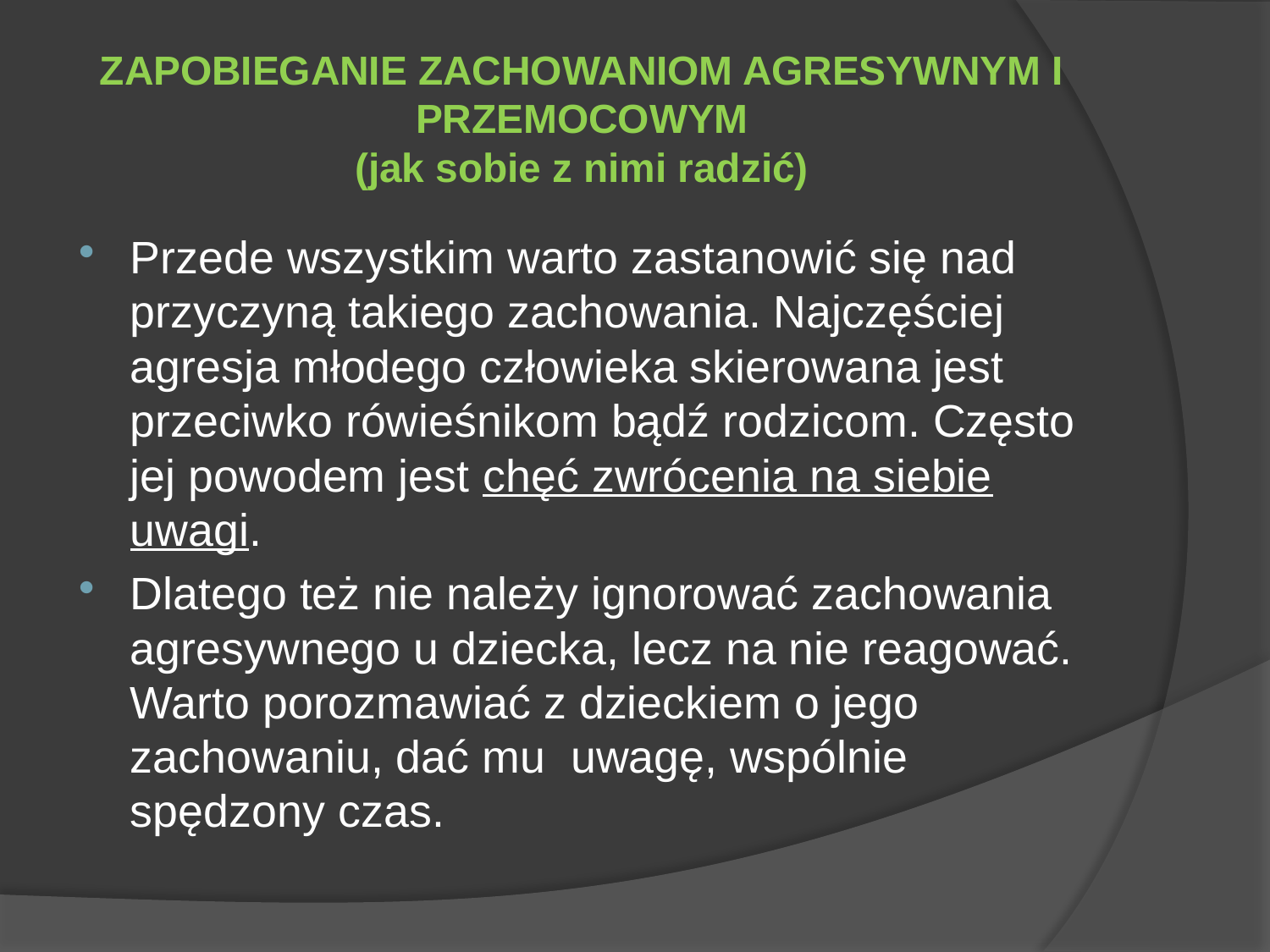

# ZAPOBIEGANIE ZACHOWANIOM AGRESYWNYM I PRZEMOCOWYM (jak sobie z nimi radzić)
Przede wszystkim warto zastanowić się nad przyczyną takiego zachowania. Najczęściej agresja młodego człowieka skierowana jest przeciwko rówieśnikom bądź rodzicom. Często jej powodem jest chęć zwrócenia na siebie uwagi.
Dlatego też nie należy ignorować zachowania agresywnego u dziecka, lecz na nie reagować. Warto porozmawiać z dzieckiem o jego zachowaniu, dać mu  uwagę, wspólnie spędzony czas.